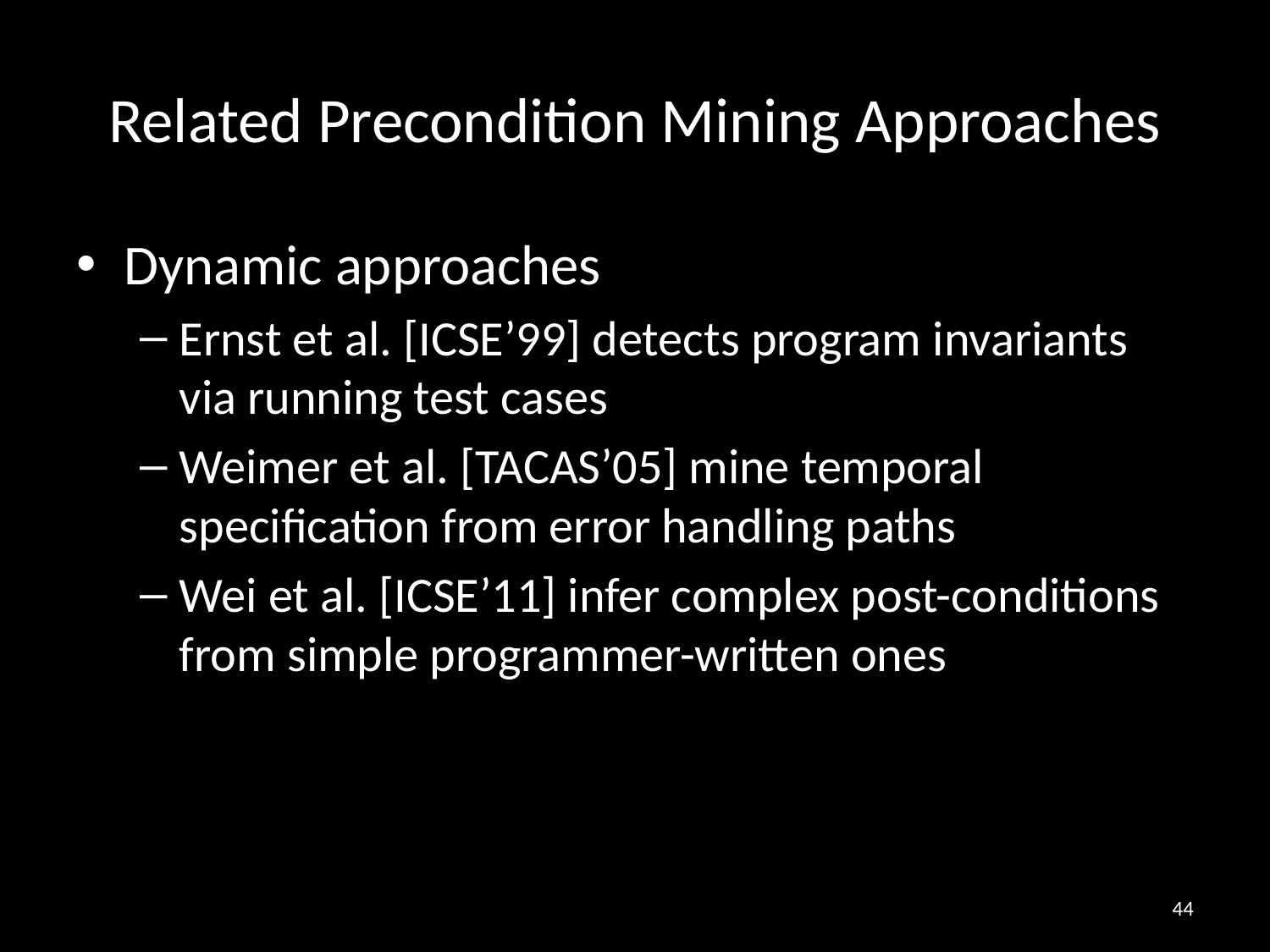

# Related Precondition Mining Approaches
Dynamic approaches
Ernst et al. [ICSE’99] detects program invariants via running test cases
Weimer et al. [TACAS’05] mine temporal specification from error handling paths
Wei et al. [ICSE’11] infer complex post-conditions from simple programmer-written ones
44